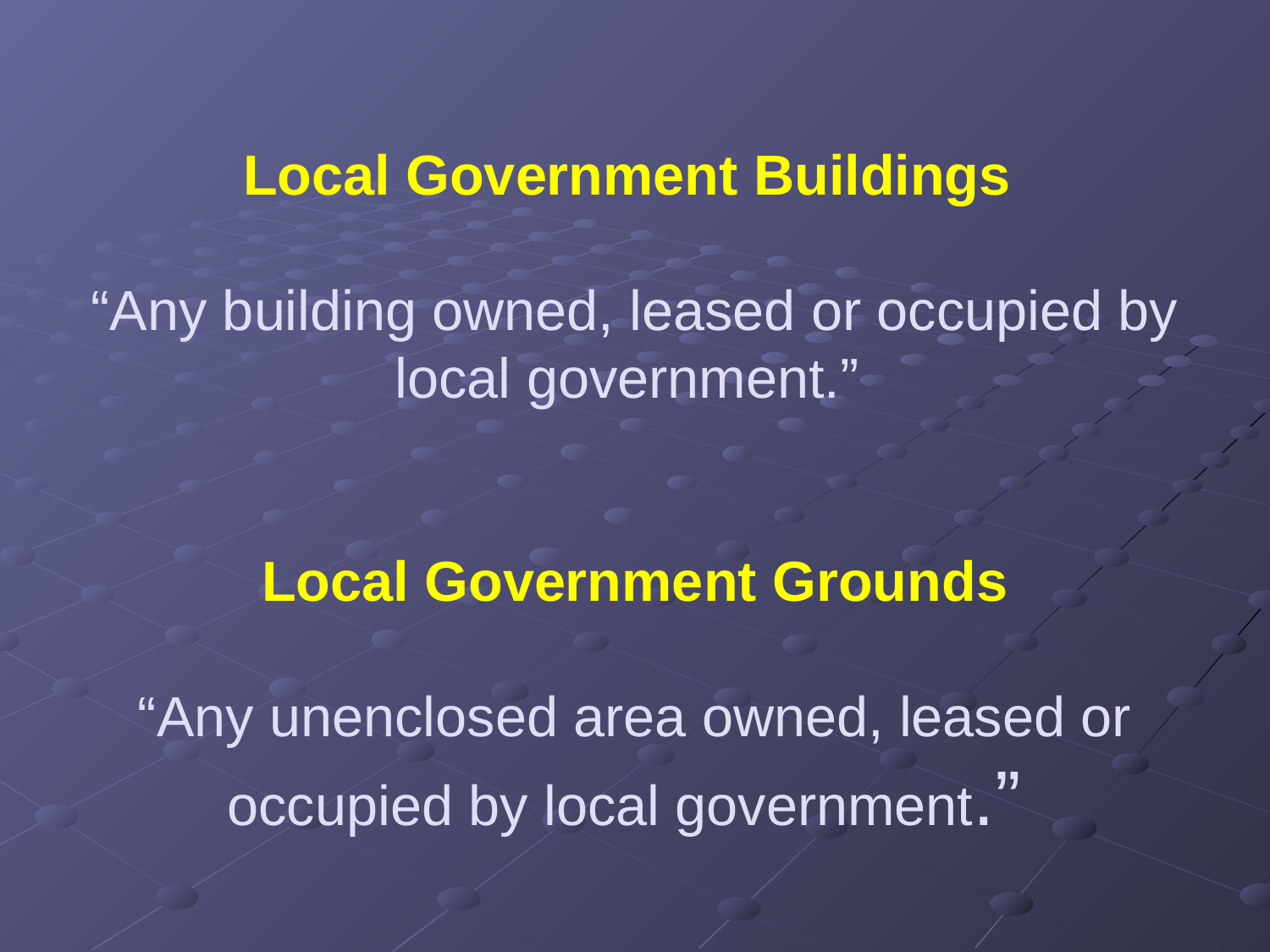

# Local Government Buildings “Any building owned, leased or occupied by local government.” Local Government Grounds “Any unenclosed area owned, leased or occupied by local government.”